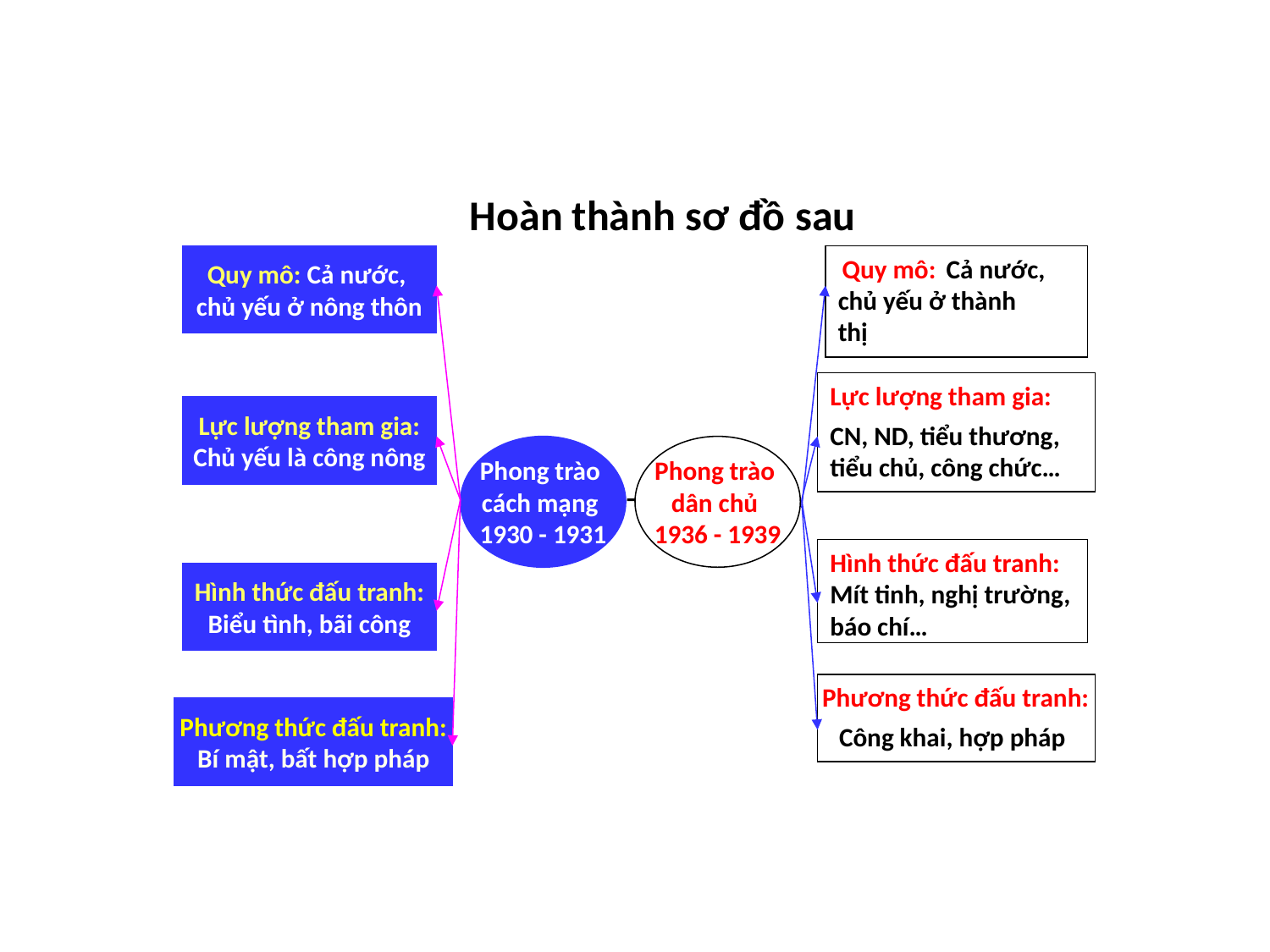

Hoàn thành sơ đồ sau
Quy mô: Cả nước,
chủ yếu ở nông thôn

Cả nước,
chủ yếu ở thành thị
Quy mô:

Lực lượng tham gia:
Lực lượng tham gia:
Chủ yếu là công nông
CN, ND, tiểu thương,
tiểu chủ, công chức…

Phong trào
cách mạng
1930 - 1931
Phong trào
dân chủ
1936 - 1939

Hình thức đấu tranh:
Hình thức đấu tranh:
Biểu tình, bãi công
Mít tinh, nghị trường,
báo chí…

Phương thức đấu tranh:
Phương thức đấu tranh:
Bí mật, bất hợp pháp
Công khai, hợp pháp